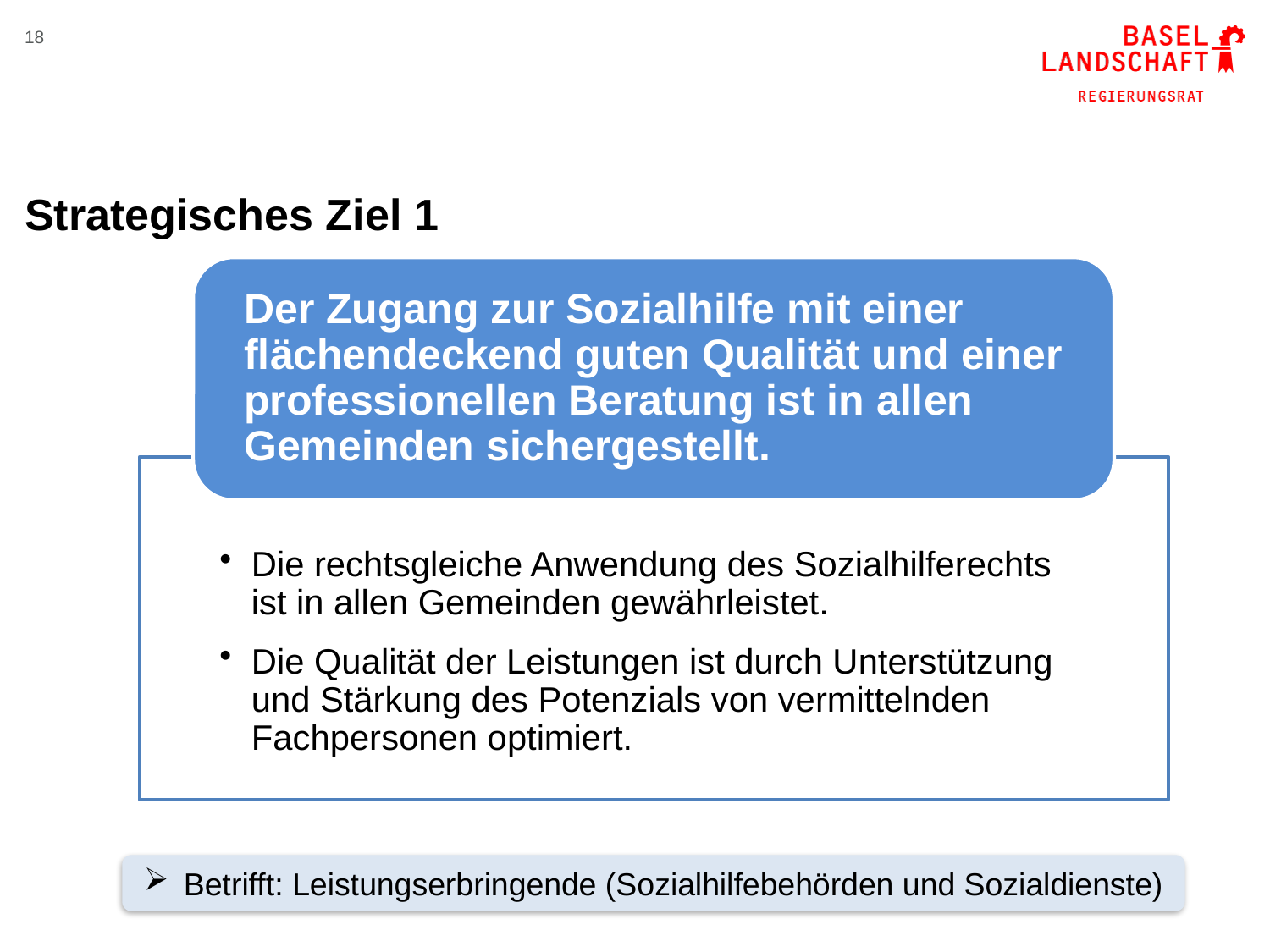

18
# Strategisches Ziel 1

Die rechtsgleiche Anwendung des Sozialhilferechts ist in allen Gemeinden gewährleistet.
Die Qualität der Leistungen ist durch Unterstützung und Stärkung des Potenzials von vermittelnden Fachpersonen optimiert.
Der Zugang zur Sozialhilfe mit einer flächendeckend guten Qualität und einer professionellen Beratung ist in allen Gemeinden sichergestellt.
Betrifft: Leistungserbringende (Sozialhilfebehörden und Sozialdienste)